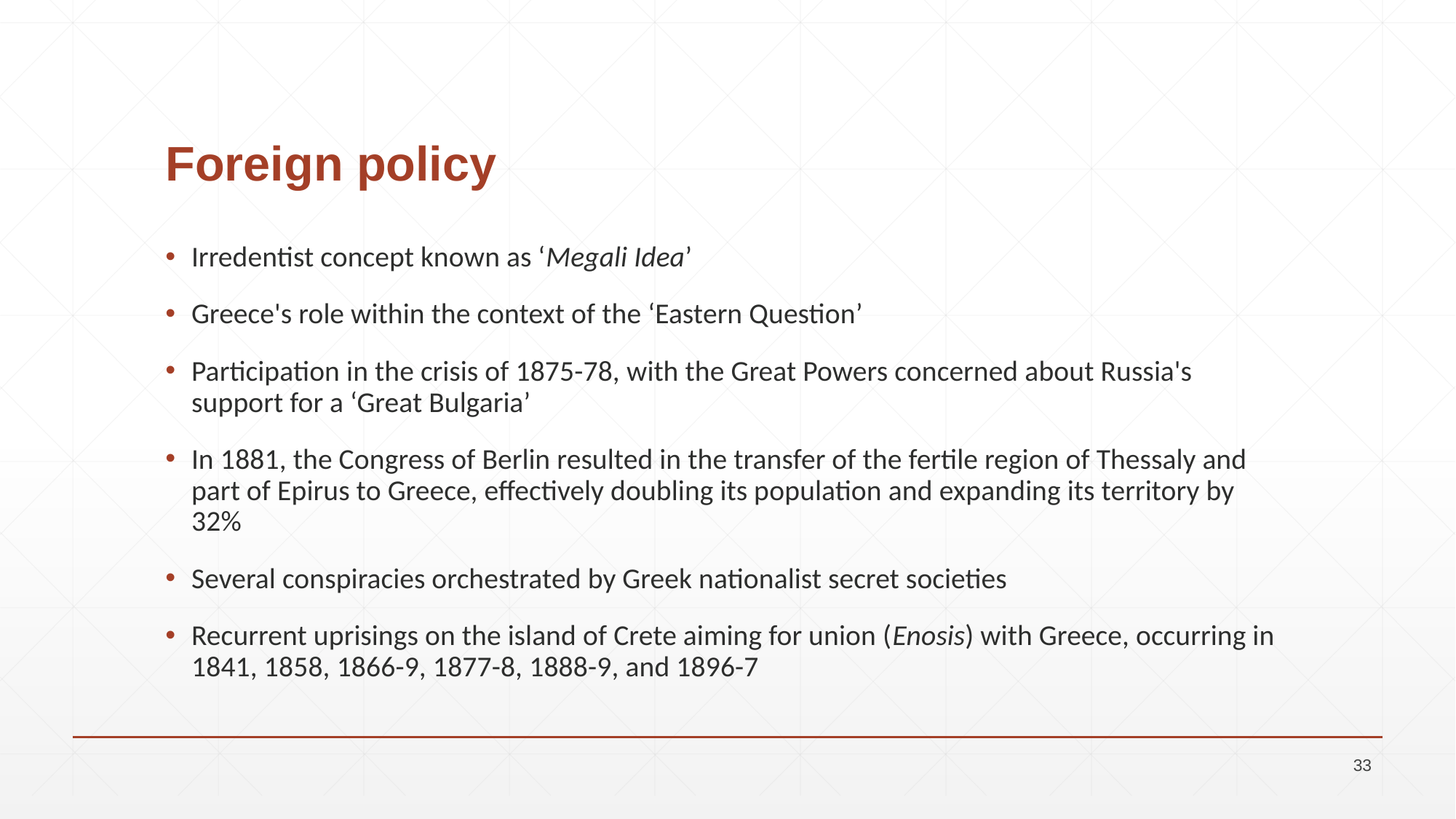

# Foreign policy
Irredentist concept known as ‘Megali Idea’
Greece's role within the context of the ‘Eastern Question’
Participation in the crisis of 1875-78, with the Great Powers concerned about Russia's support for a ‘Great Bulgaria’
In 1881, the Congress of Berlin resulted in the transfer of the fertile region of Thessaly and part of Epirus to Greece, effectively doubling its population and expanding its territory by 32%
Several conspiracies orchestrated by Greek nationalist secret societies
Recurrent uprisings on the island of Crete aiming for union (Enosis) with Greece, occurring in 1841, 1858, 1866-9, 1877-8, 1888-9, and 1896-7
33